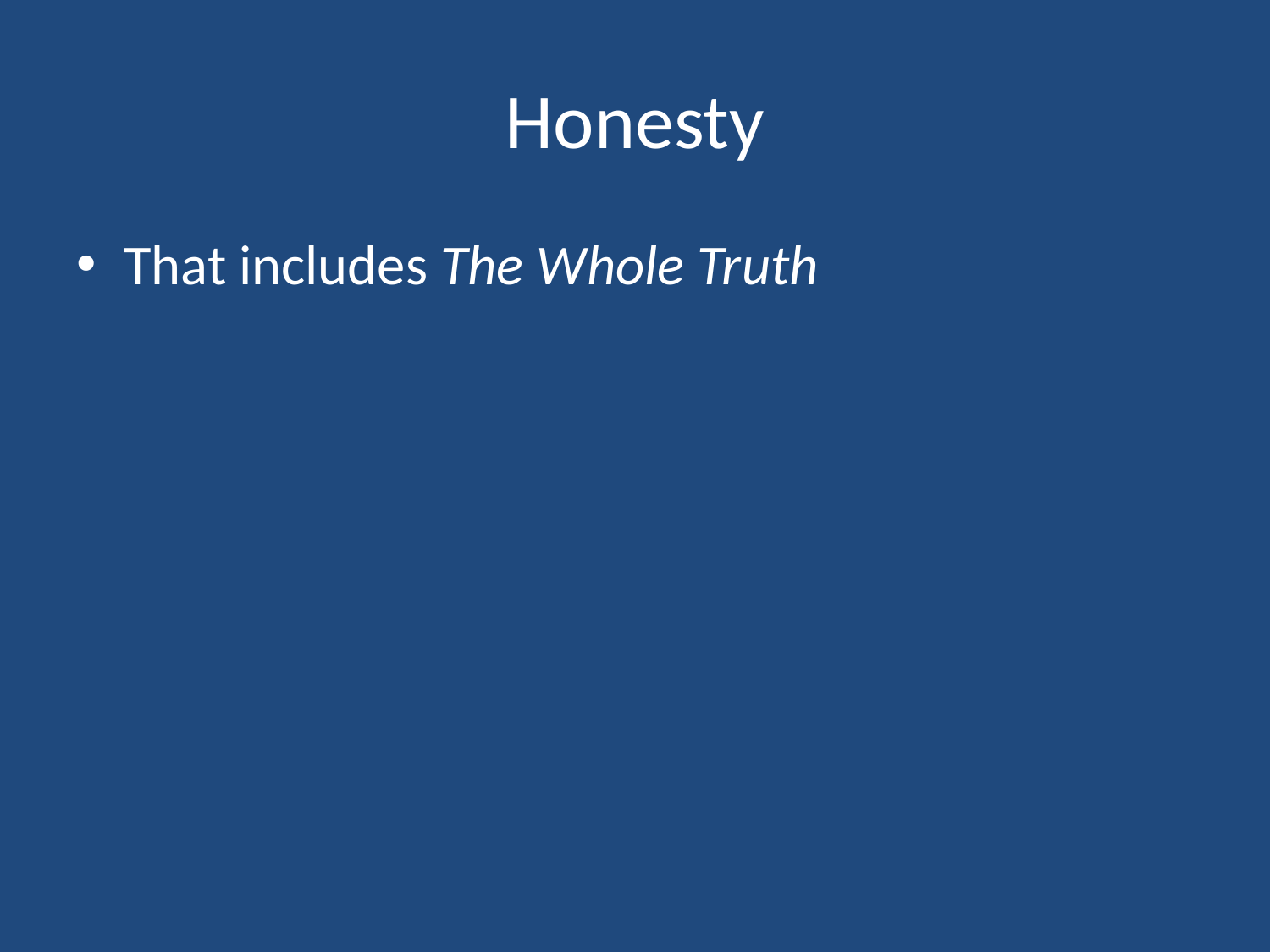

# Honesty
That includes The Whole Truth